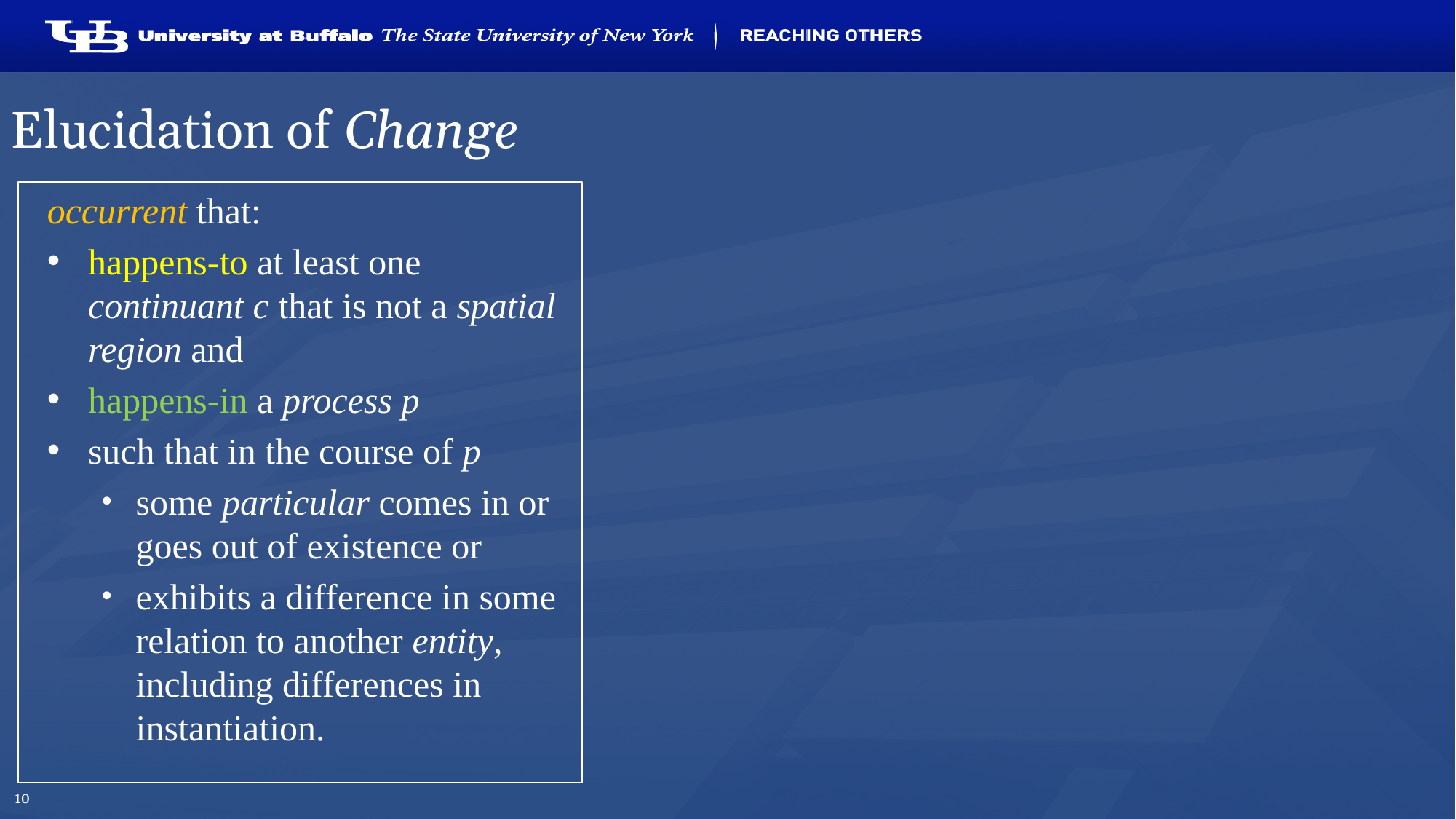

# Elucidation of Change

occurrent that:
happens-to at least one continuant c that is not a spatial region and
happens-in a process p
such that in the course of p
some particular comes in or goes out of existence or
exhibits a difference in some relation to another entity, including differences in instantiation.